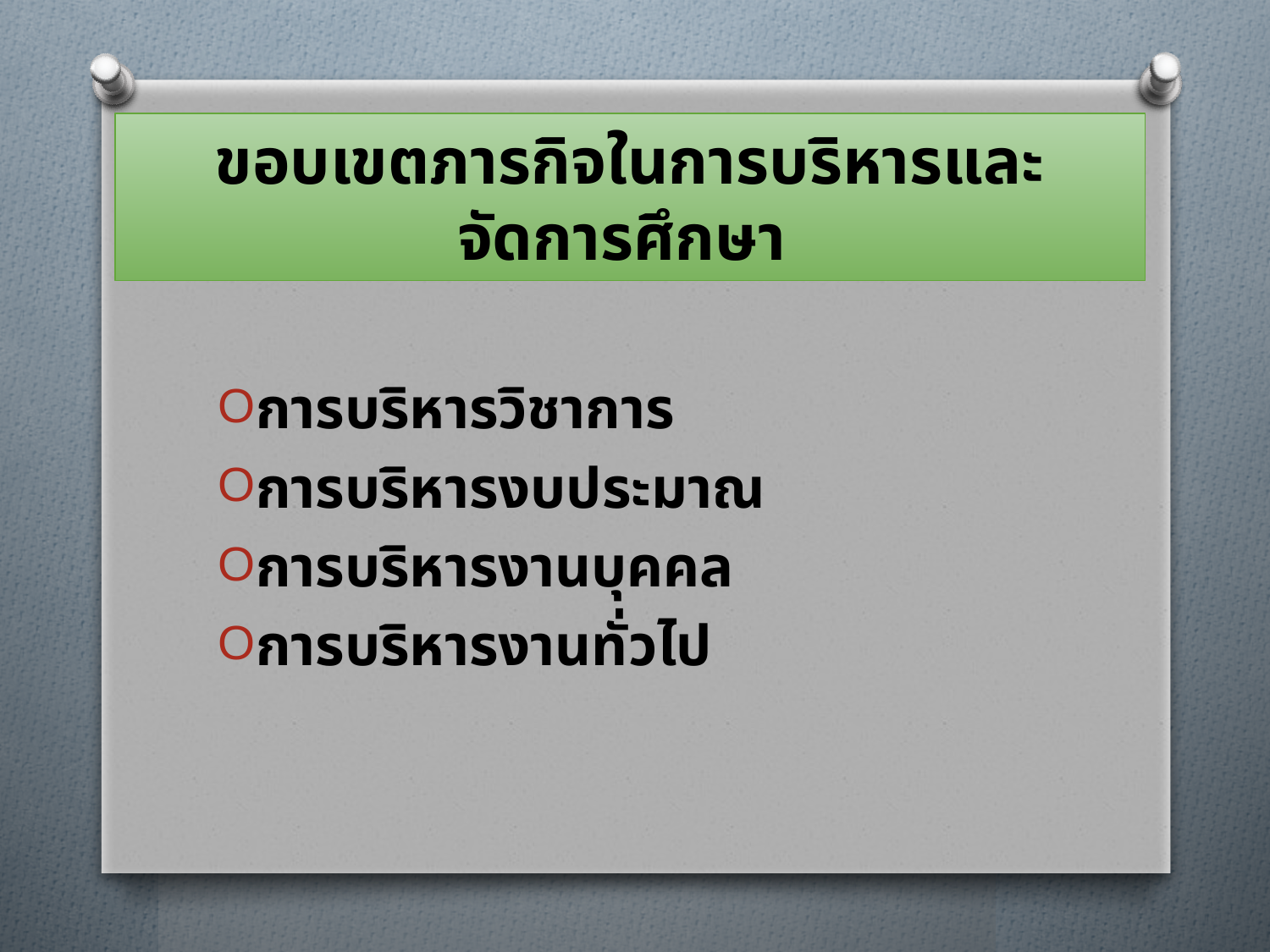

# ขอบเขตภารกิจในการบริหารและจัดการศึกษา
การบริหารวิชาการ
การบริหารงบประมาณ
การบริหารงานบุคคล
การบริหารงานทั่วไป